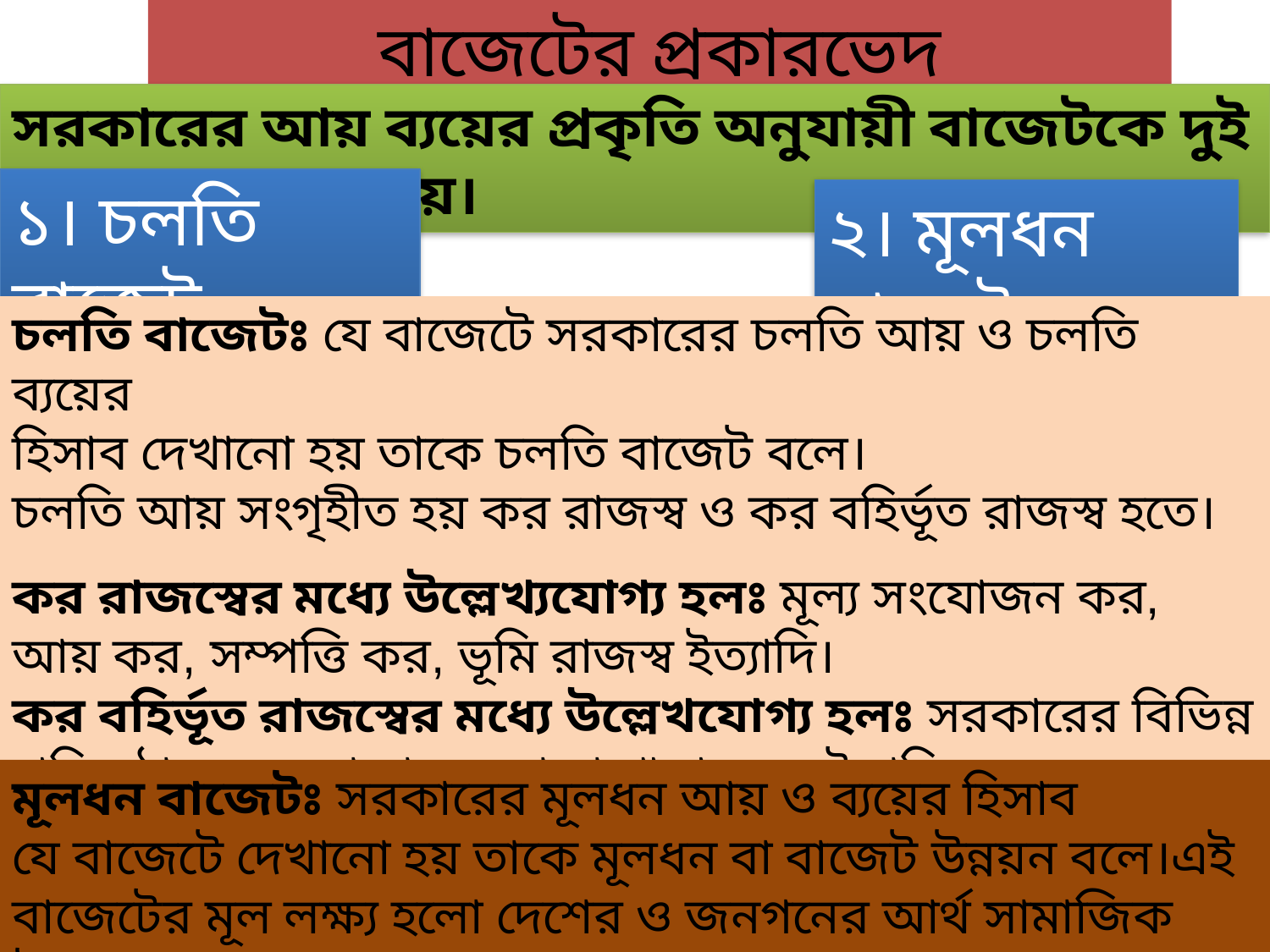

বাজেটের প্রকারভেদ
সরকারের আয় ব্যয়ের প্রকৃতি অনুযায়ী বাজেটকে দুই ভাগে ভাগ করাযায়।
১। চলতি বাজেট
২। মূলধন বাজেট
চলতি বাজেটঃ যে বাজেটে সরকারের চলতি আয় ও চলতি ব্যয়ের
হিসাব দেখানো হয় তাকে চলতি বাজেট বলে।
চলতি আয় সংগৃহীত হয় কর রাজস্ব ও কর বহির্ভূত রাজস্ব হতে।

কর রাজস্বের মধ্যে উল্লেখ্যযোগ্য হলঃ মূল্য সংযোজন কর, আয় কর, সম্পত্তি কর, ভূমি রাজস্ব ইত্যাদি।
কর বহির্ভূত রাজস্বের মধ্যে উল্লেখযোগ্য হলঃ সরকারের বিভিন্ন প্রতিস্ঠানের লভ্যাংশ ও মুনাফা,ঋণের সুদ ইতাদি।
মূলধন বাজেটঃ সরকারের মূলধন আয় ও ব্যয়ের হিসাব
যে বাজেটে দেখানো হয় তাকে মূলধন বা বাজেট উন্নয়ন বলে।এই বাজেটের মূল লক্ষ্য হলো দেশের ও জনগনের আর্থ সামাজিক উন্নয়ন সাধন করা।